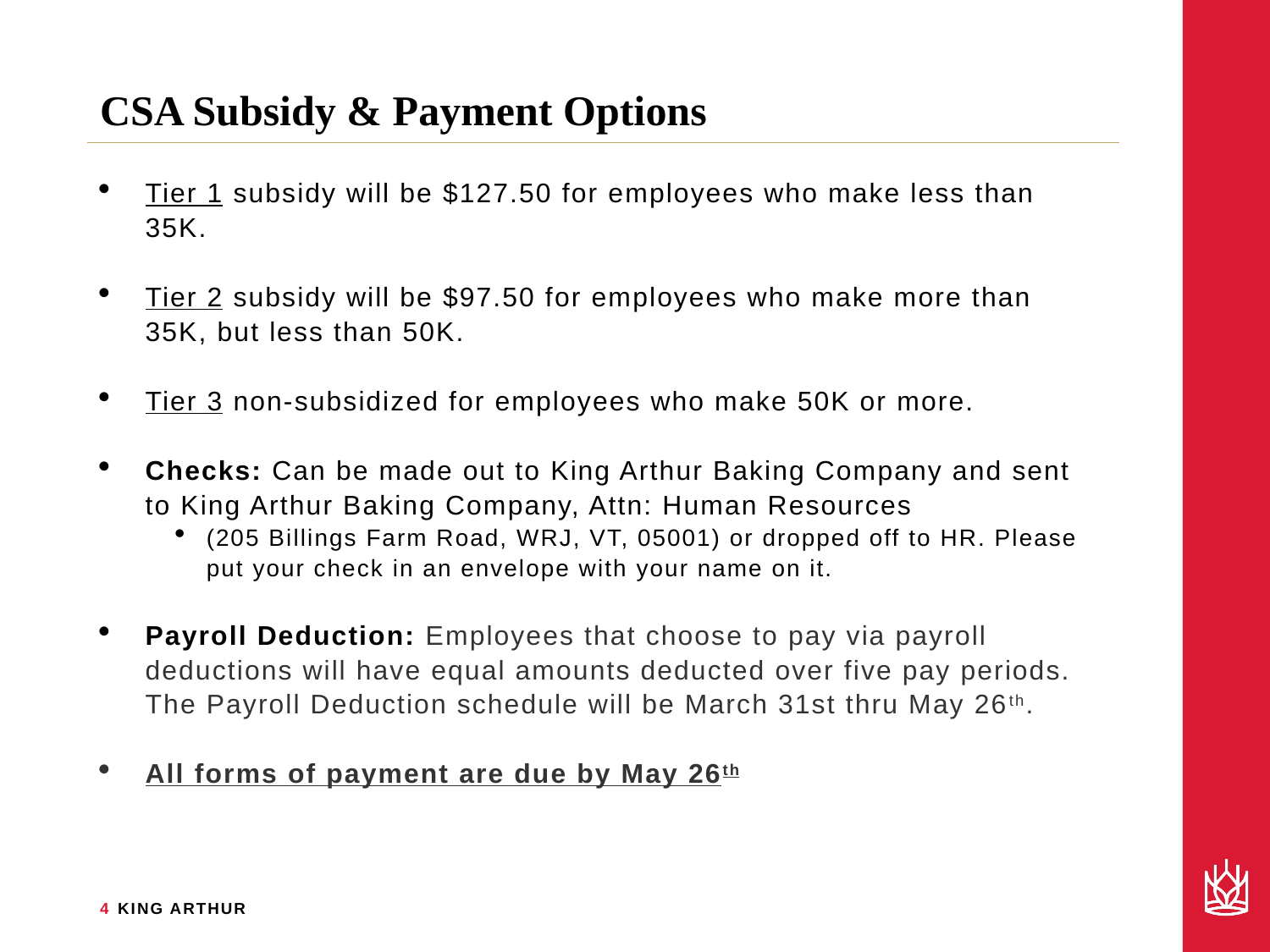

# CSA Subsidy & Payment Options
Tier 1 subsidy will be $127.50 for employees who make less than 35K.

Tier 2 subsidy will be $97.50 for employees who make more than 35K, but less than 50K.

Tier 3 non-subsidized for employees who make 50K or more.

Checks: Can be made out to King Arthur Baking Company and sent to King Arthur Baking Company, Attn: Human Resources
(205 Billings Farm Road, WRJ, VT, 05001) or dropped off to HR. Please put your check in an envelope with your name on it.

Payroll Deduction: Employees that choose to pay via payroll deductions will have equal amounts deducted over five pay periods. The Payroll Deduction schedule will be March 31st thru May 26th.

All forms of payment are due by May 26th
4  KING ARTHUR